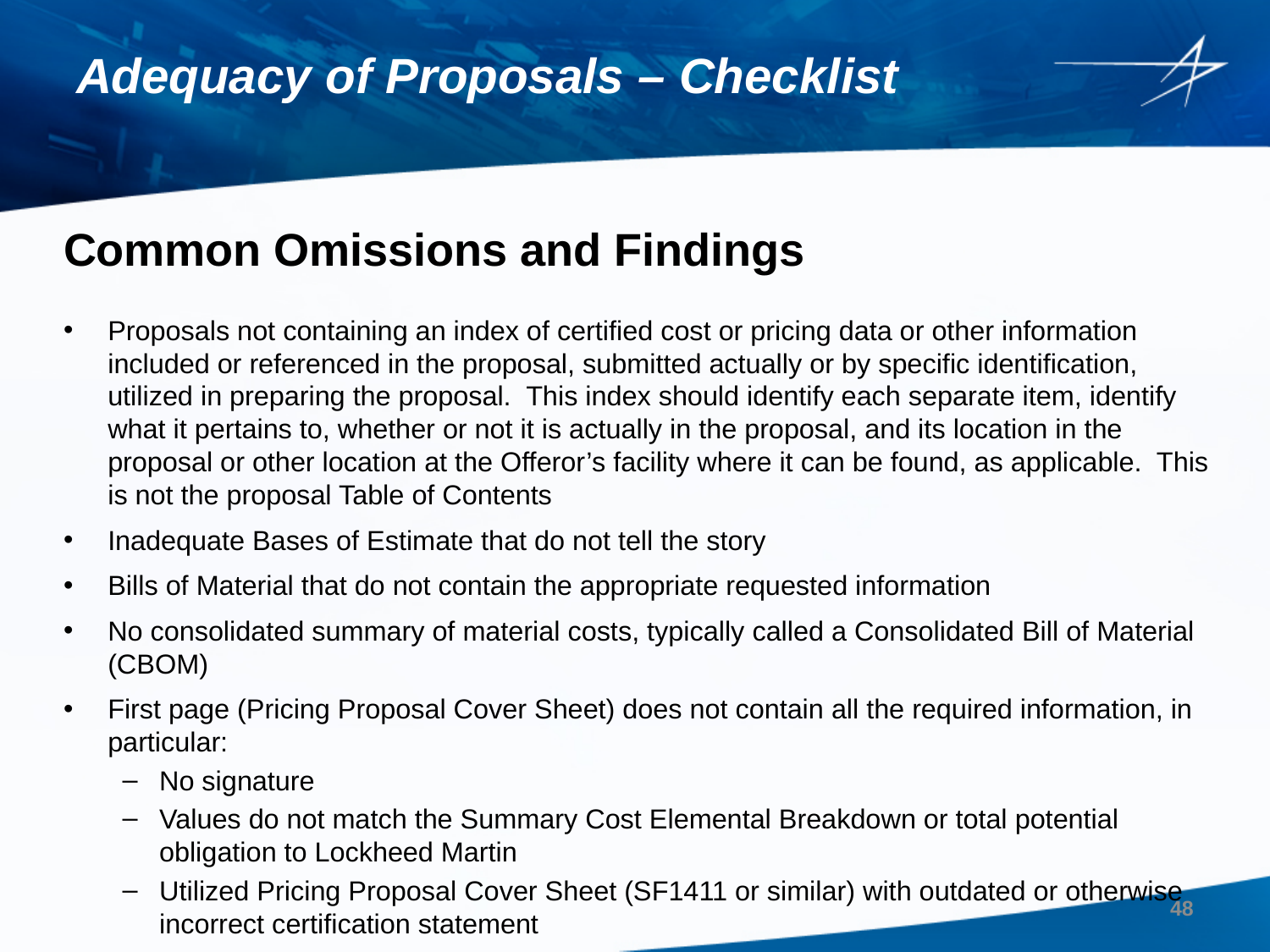

# Adequacy of Proposals – Checklist
Common Omissions and Findings

Proposals not containing an index of certified cost or pricing data or other information included or referenced in the proposal, submitted actually or by specific identification, utilized in preparing the proposal.  This index should identify each separate item, identify what it pertains to, whether or not it is actually in the proposal, and its location in the proposal or other location at the Offeror’s facility where it can be found, as applicable.  This is not the proposal Table of Contents
Inadequate Bases of Estimate that do not tell the story
Bills of Material that do not contain the appropriate requested information
No consolidated summary of material costs, typically called a Consolidated Bill of Material (CBOM)
First page (Pricing Proposal Cover Sheet) does not contain all the required information, in particular:
No signature
Values do not match the Summary Cost Elemental Breakdown or total potential obligation to Lockheed Martin
Utilized Pricing Proposal Cover Sheet (SF1411 or similar) with outdated or otherwise incorrect certification statement
48